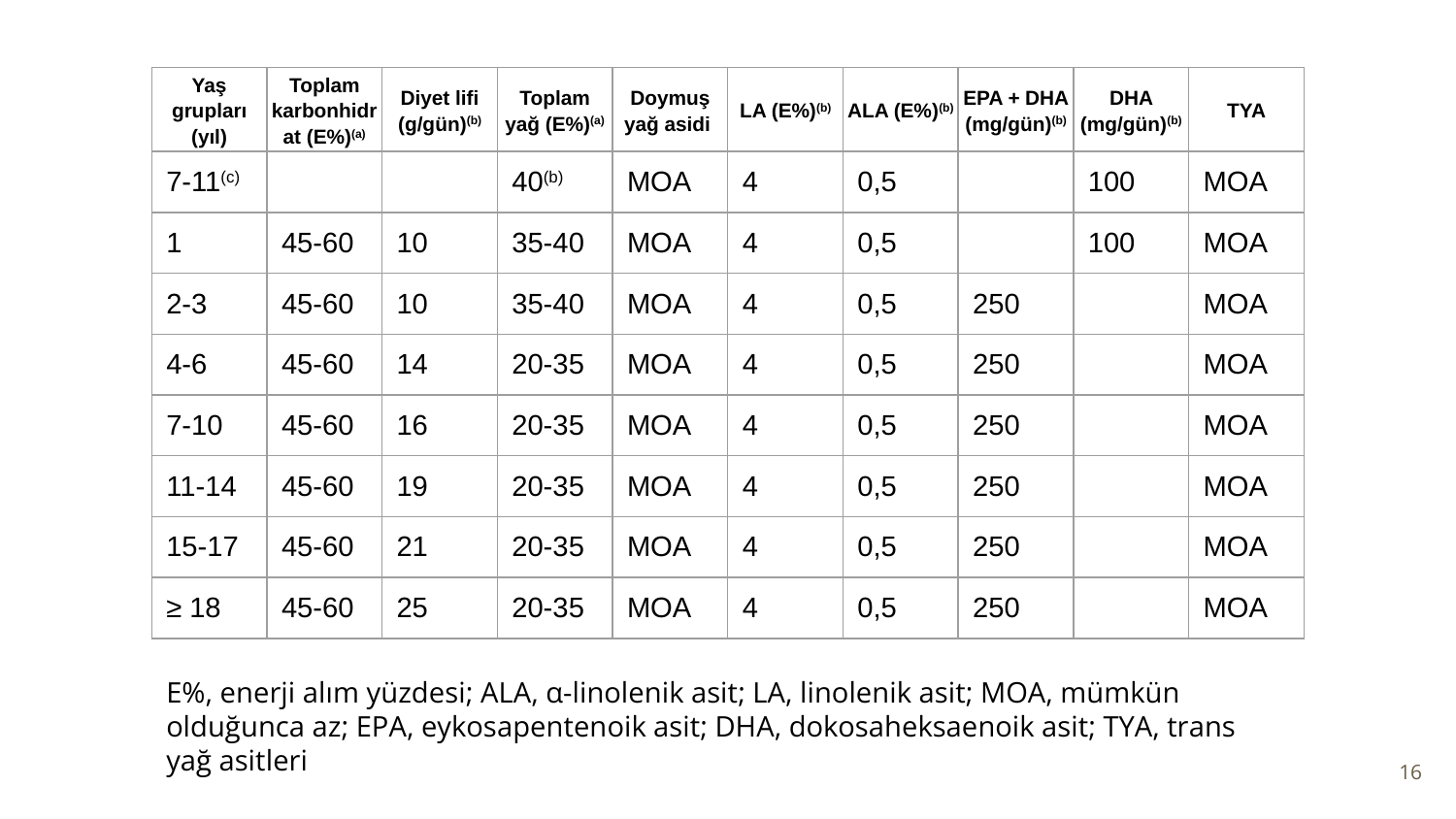

| Yaş grupları (yıl) | Toplam karbonhidrat (E%)(a) | Diyet lifi (g/gün)(b) | Toplam yağ (E%)(a) | Doymuş yağ asidi | LA (E%)(b) | ALA (E%)(b) | EPA + DHA (mg/gün)(b) | DHA (mg/gün)(b) | TYA |
| --- | --- | --- | --- | --- | --- | --- | --- | --- | --- |
| 7-11(c) |  |  | 40(b) | MOA | 4 | 0,5 |  | 100 | MOA |
| 1 | 45-60 | 10 | 35-40 | MOA | 4 | 0,5 |  | 100 | MOA |
| 2-3 | 45-60 | 10 | 35-40 | MOA | 4 | 0,5 | 250 |  | MOA |
| 4-6 | 45-60 | 14 | 20-35 | MOA | 4 | 0,5 | 250 |  | MOA |
| 7-10 | 45-60 | 16 | 20-35 | MOA | 4 | 0,5 | 250 |  | MOA |
| 11-14 | 45-60 | 19 | 20-35 | MOA | 4 | 0,5 | 250 |  | MOA |
| 15-17 | 45-60 | 21 | 20-35 | MOA | 4 | 0,5 | 250 |  | MOA |
| ≥ 18 | 45-60 | 25 | 20-35 | MOA | 4 | 0,5 | 250 |  | MOA |
E%, enerji alım yüzdesi; ALA, α-linolenik asit; LA, linolenik asit; MOA, mümkün olduğunca az; EPA, eykosapentenoik asit; DHA, dokosaheksaenoik asit; TYA, trans yağ asitleri
16